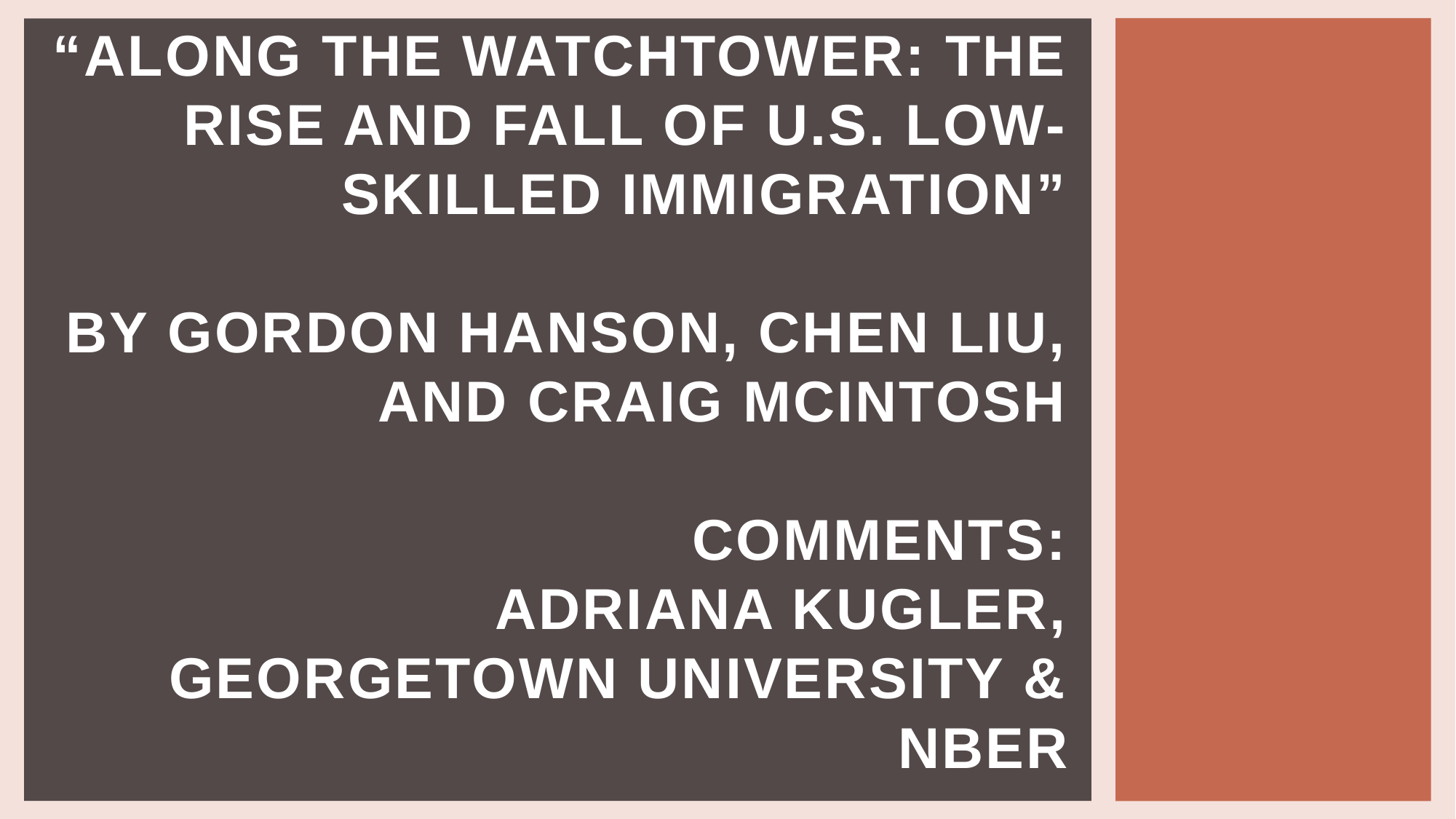

# “Along the Watchtower: The Rise and Fall of U.S. Low-Skilled Immigration” by Gordon Hanson, Chen Liu, and Craig McIntosh Comments: ADRIANA KUGLER, GEORGETOWN UNIVERSITY & NBER